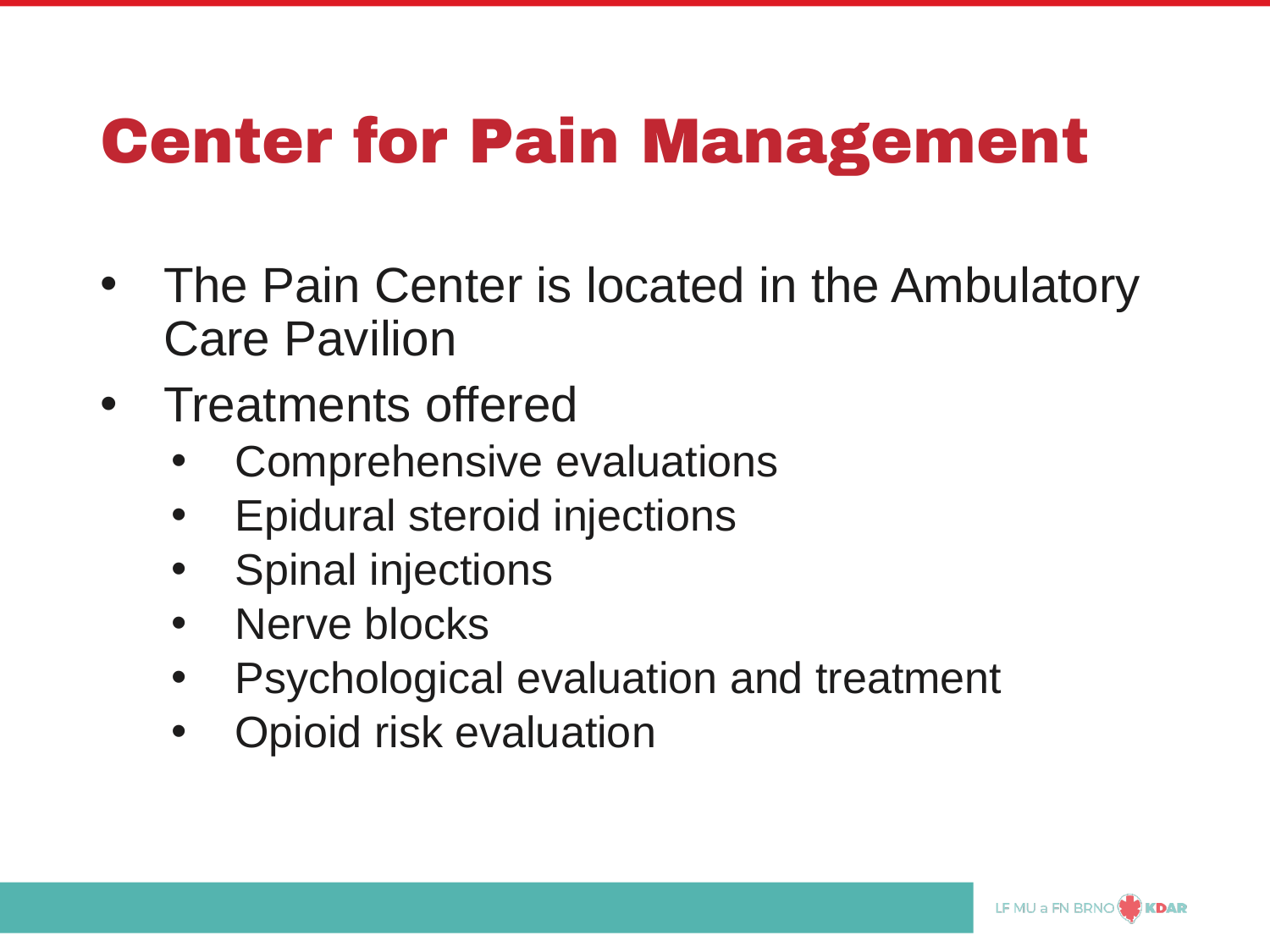

# Center for Pain Management
The Pain Center is located in the Ambulatory Care Pavilion
Treatments offered
Comprehensive evaluations
Epidural steroid injections
Spinal injections
Nerve blocks
Psychological evaluation and treatment
Opioid risk evaluation